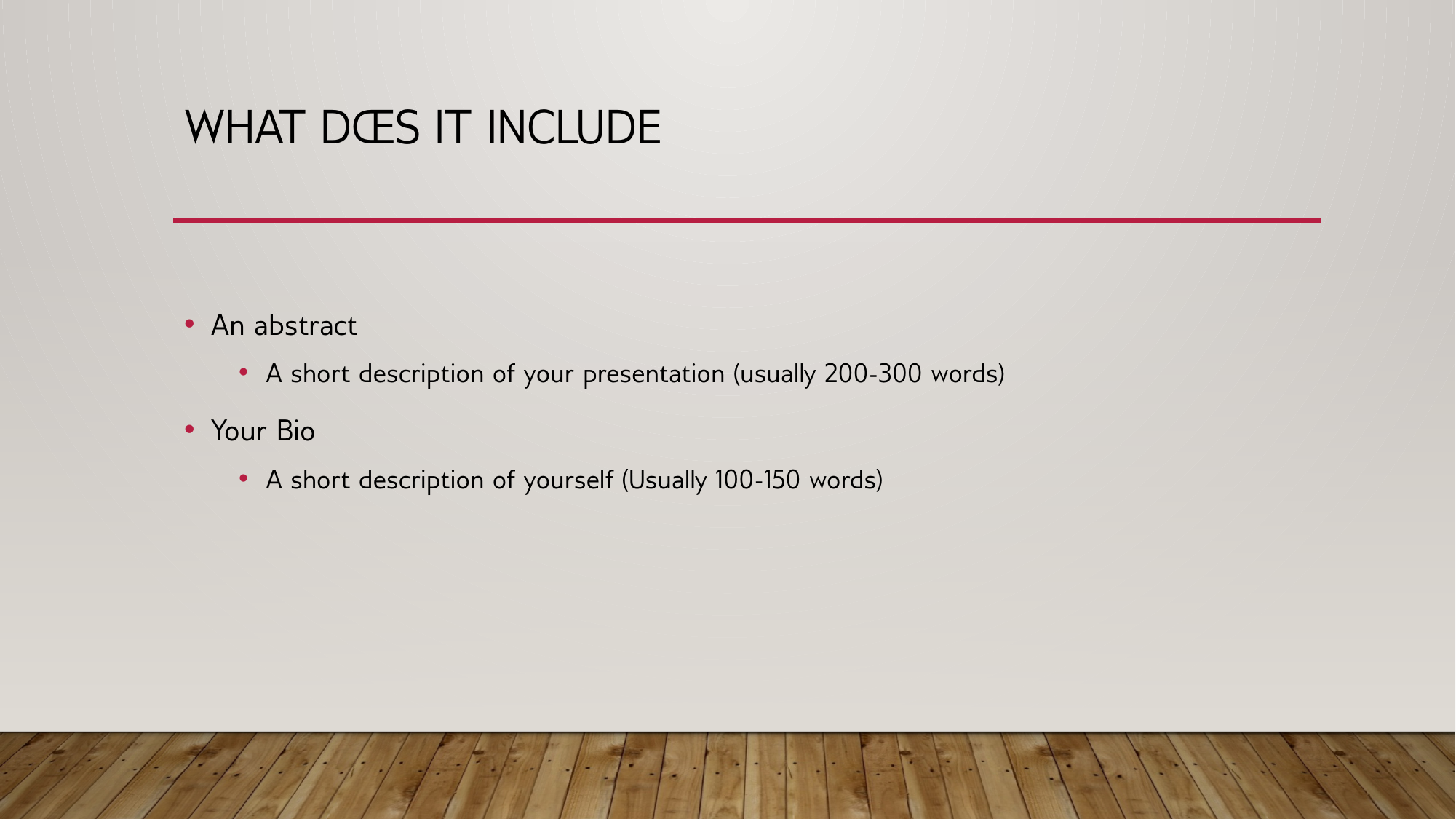

# What does it include

An abstract
A short description of your presentation (usually 200-300 words)
Your Bio
A short description of yourself (Usually 100-150 words)